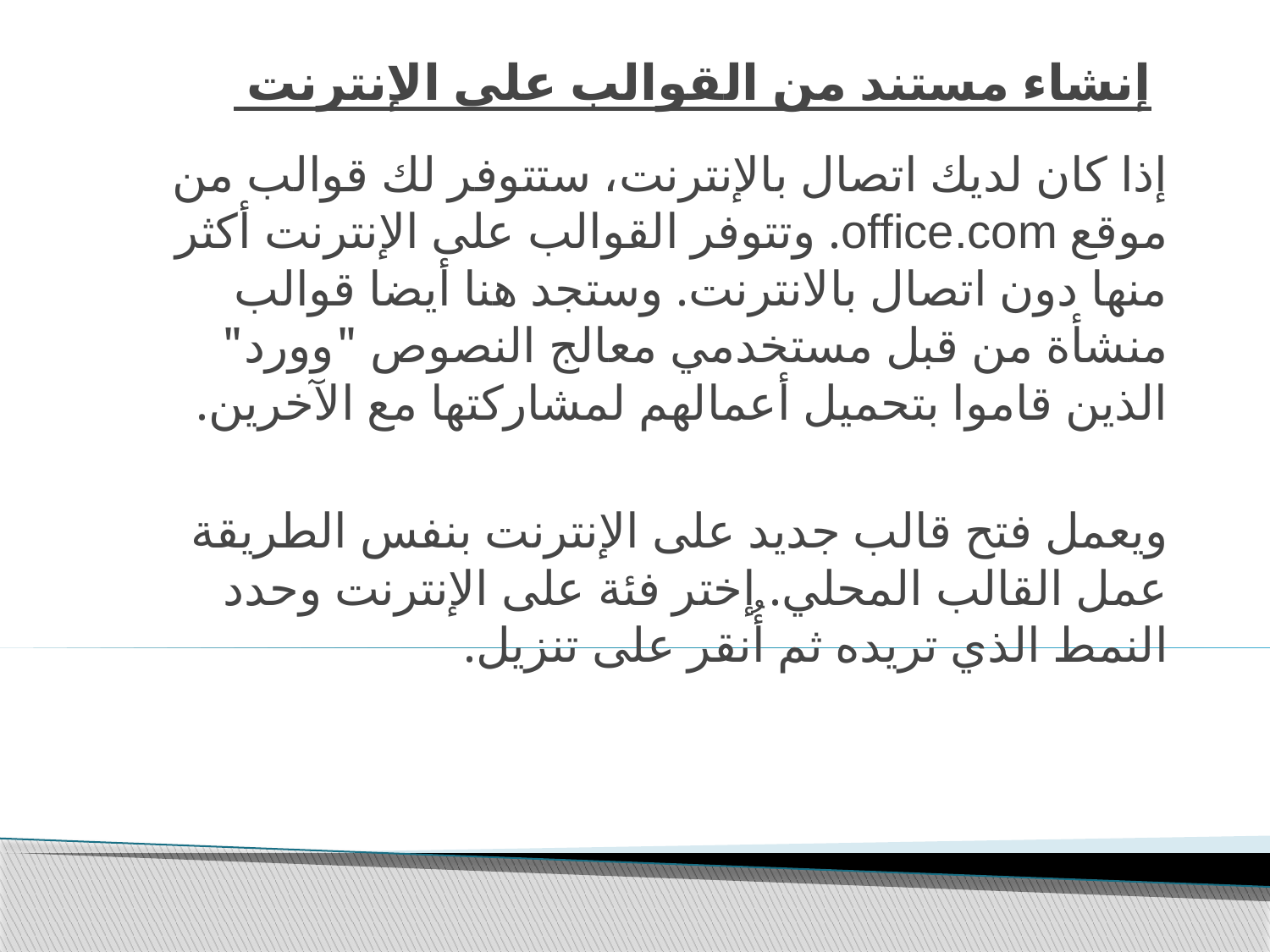

# إنشاء مستند من القوالب على الإنترنت
إذا كان لديك اتصال بالإنترنت، ستتوفر لك قوالب من موقع office.com. وتتوفر القوالب على الإنترنت أكثر منها دون اتصال بالانترنت. وستجد هنا أيضا قوالب منشأة من قبل مستخدمي معالج النصوص "وورد" الذين قاموا بتحميل أعمالهم لمشاركتها مع الآخرين.

ويعمل فتح قالب جديد على الإنترنت بنفس الطريقة عمل القالب المحلي. إختر فئة على الإنترنت وحدد النمط الذي تريده ثم أُنقر على تنزيل.